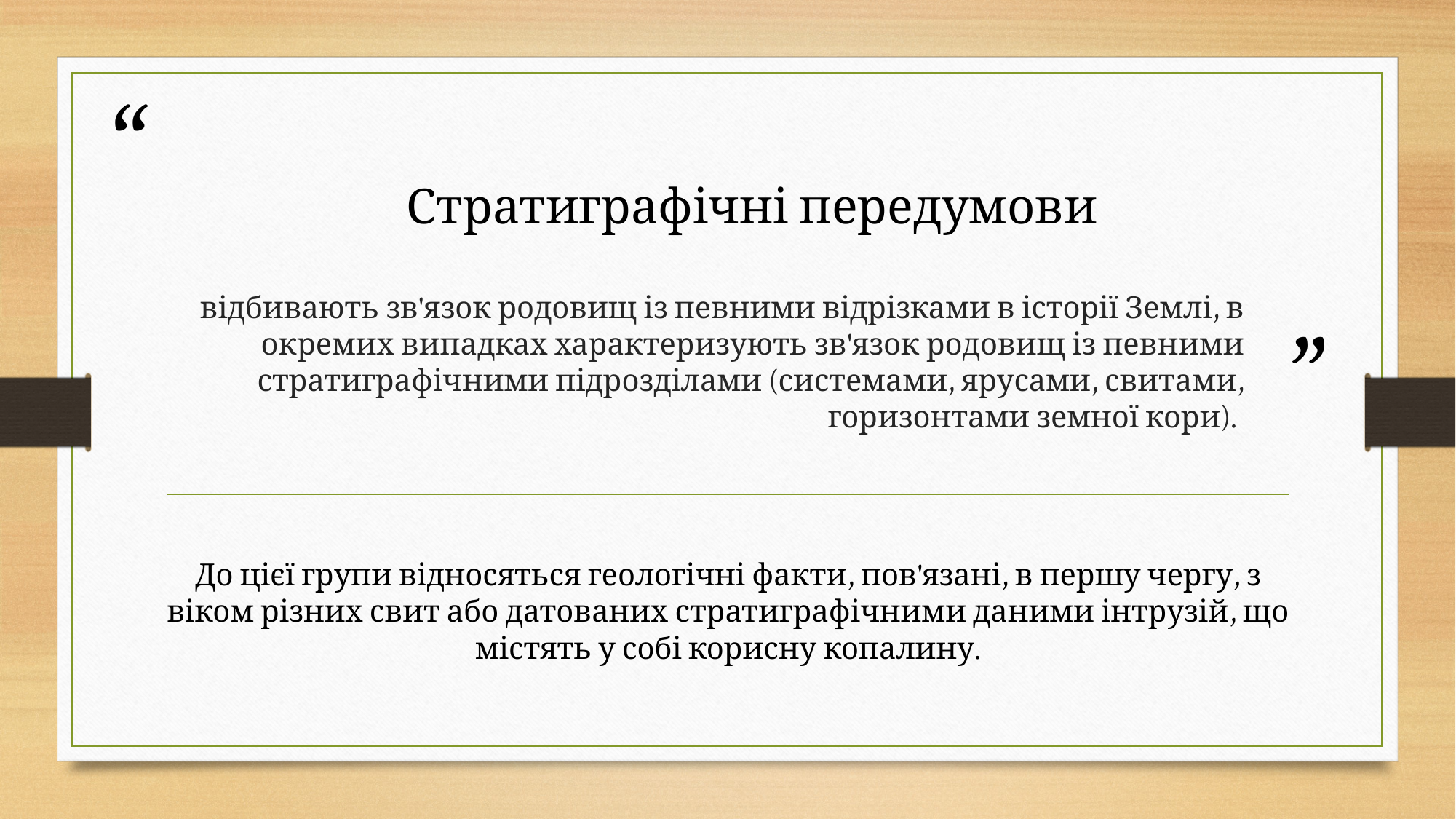

# Стратиграфічні передумови
відбивають зв'язок родовищ із певними відрізками в історії Землі, в окремих випадках характеризують зв'язок родовищ із певними стратиграфічними підрозділами (системами, ярусами, свитами, горизонтами земної кори).
До цієї групи відносяться геологічні факти, пов'язані, в першу чергу, з віком різних свит або датованих стратиграфічними даними інтрузій, що містять у собі корисну копалину.